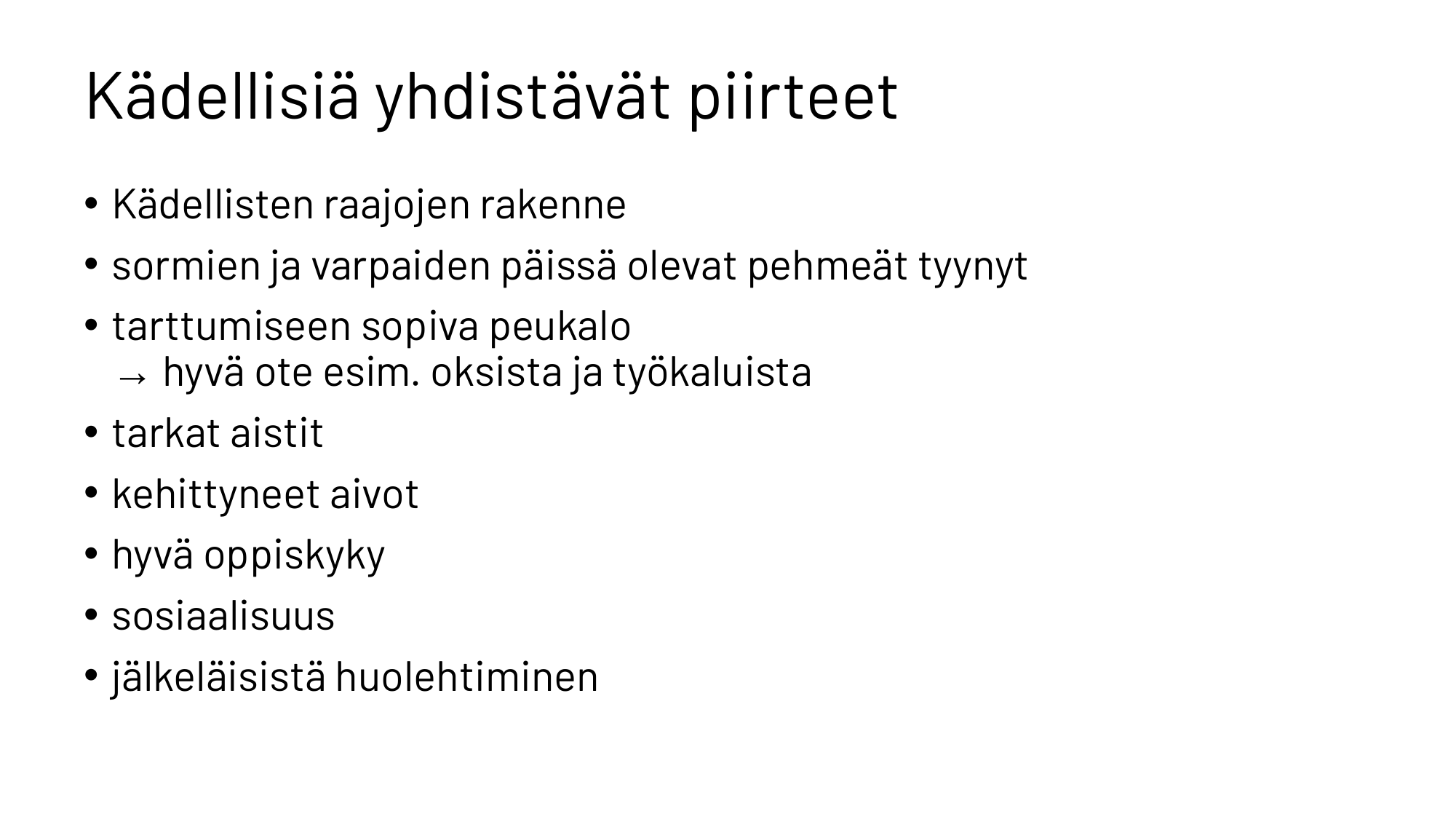

# Kädellisiä yhdistävät piirteet
Kädellisten raajojen rakenne​
sormien ja varpaiden päissä olevat pehmeät tyynyt​
tarttumiseen sopiva peukalo ​
→ hyvä ote esim. oksista ja työkaluista​
tarkat aistit​
kehittyneet aivot​
hyvä oppiskyky​
sosiaalisuus​
jälkeläisistä huolehtiminen